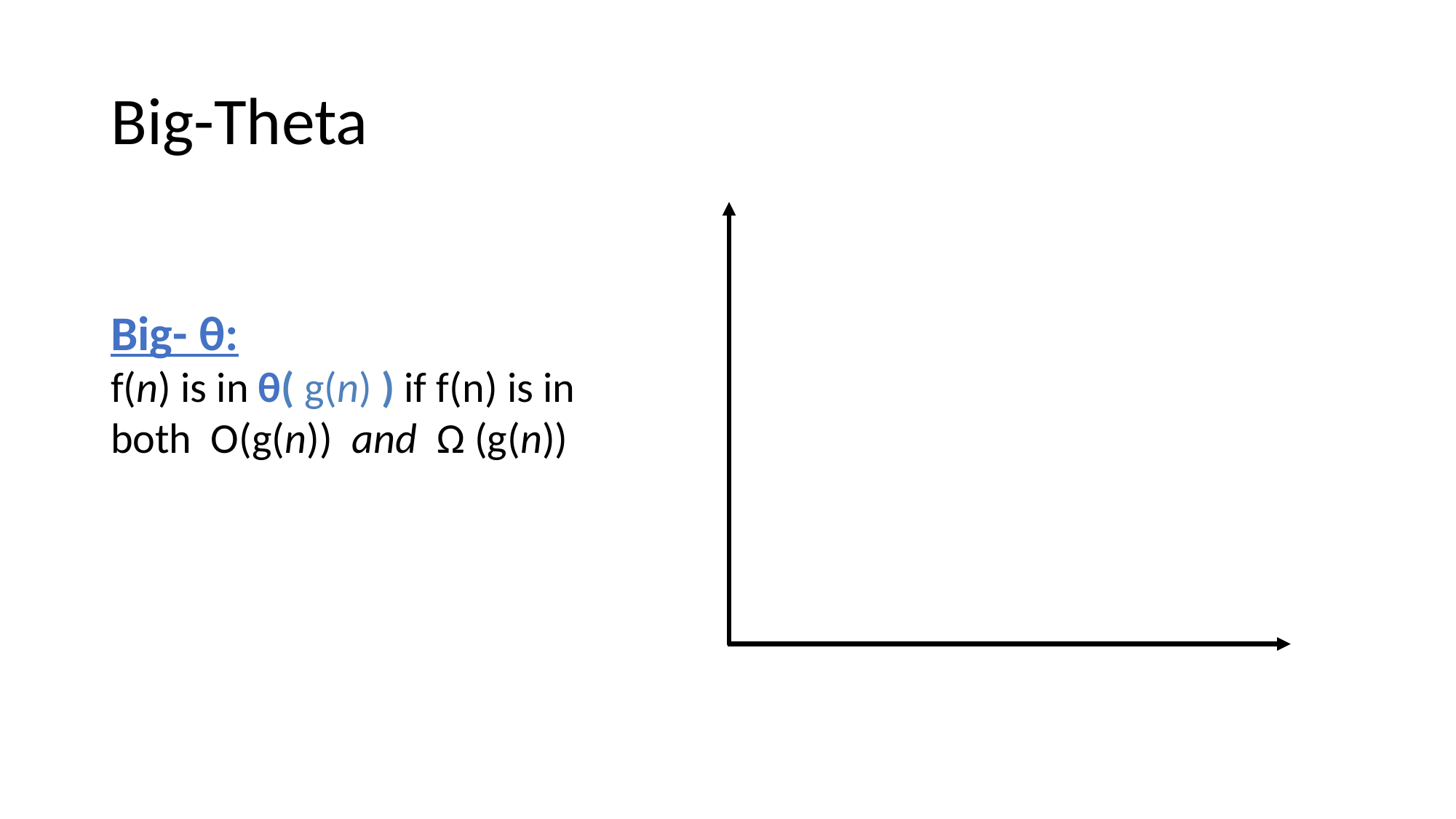

# Big-Theta
Big- θ:
f(n) is in θ( g(n) ) if f(n) is in both  O(g(n))  and  Ω (g(n))